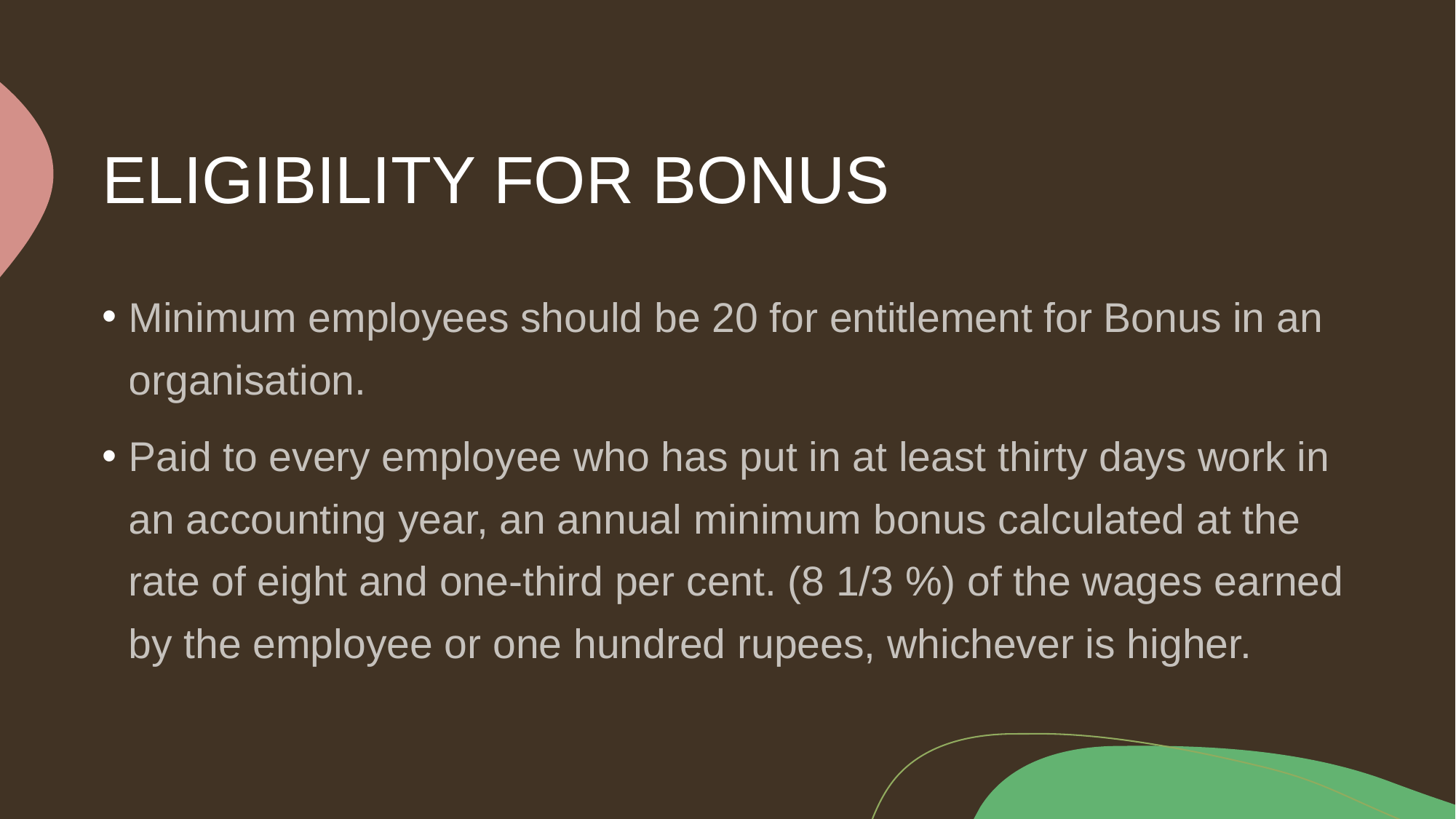

# ELIGIBILITY FOR BONUS
Minimum employees should be 20 for entitlement for Bonus in an organisation.
Paid to every employee who has put in at least thirty days work in an accounting year, an annual minimum bonus calculated at the rate of eight and one-third per cent. (8 1/3 %) of the wages earned by the employee or one hundred rupees, whichever is higher.